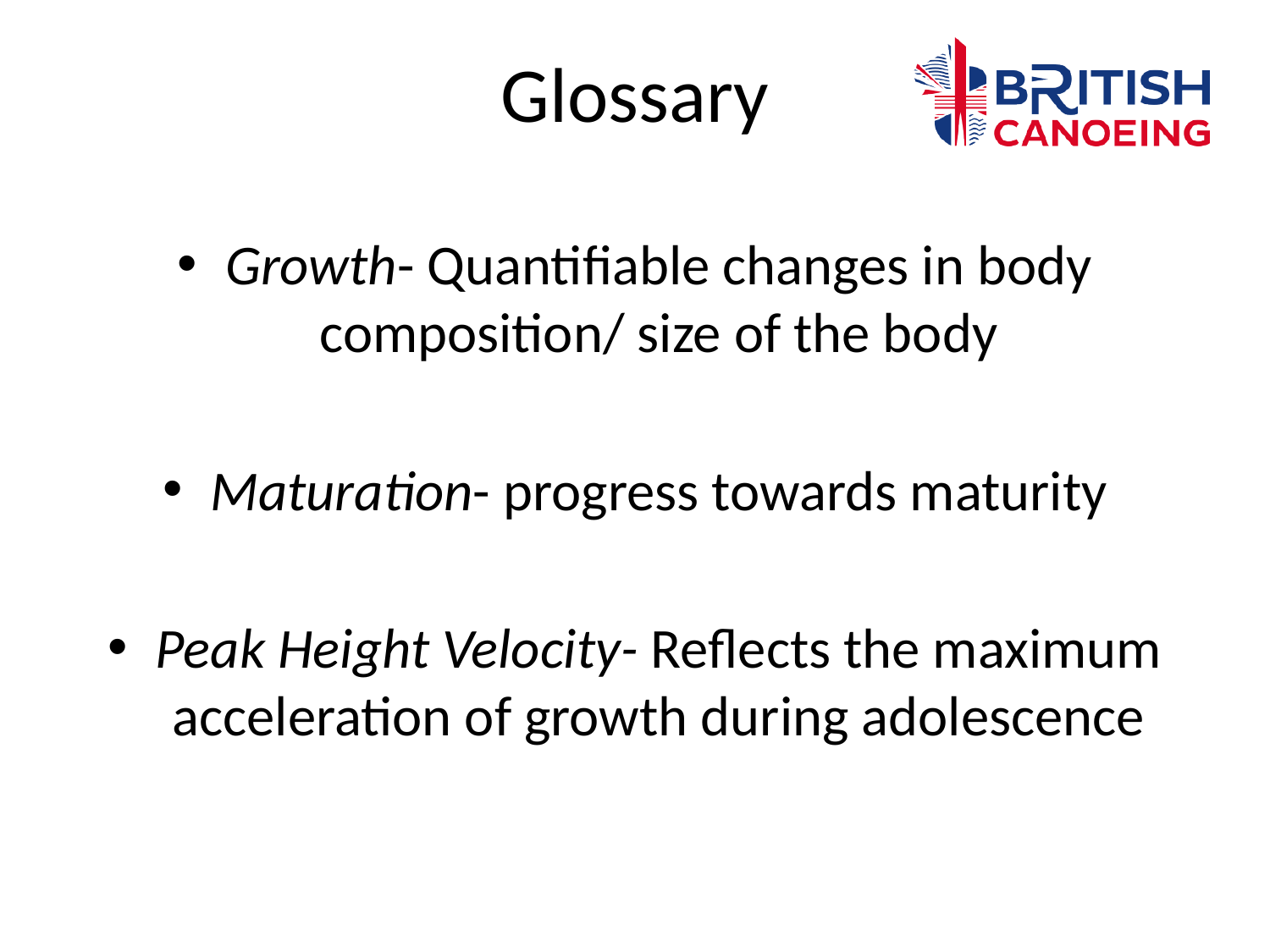

# Glossary
Growth- Quantifiable changes in body composition/ size of the body

Maturation- progress towards maturity

Peak Height Velocity- Reflects the maximum acceleration of growth during adolescence